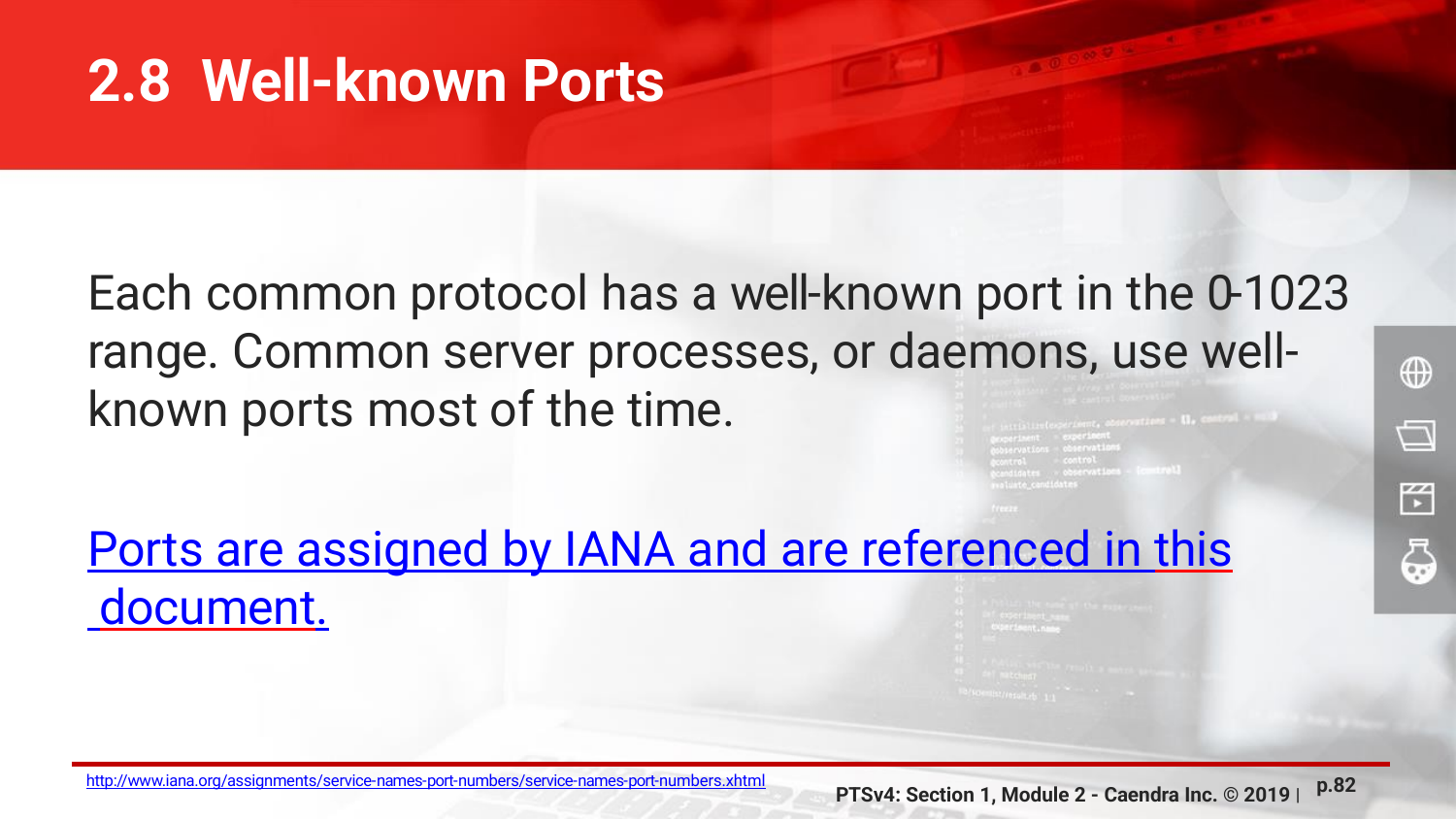

2.8  Well-known Ports
Each common protocol has a well-known port in the 0-1023 range. Common server processes, or daemons, use well- known ports most of the time.

Ports are assigned by IANA and are referenced in this document.

http://www.iana.org/assignments/service-names-port-numbers/service-names-port-numbers.xhtml
PTSv4: Section 1, Module 2 - Caendra Inc. © 2019 |
p.82